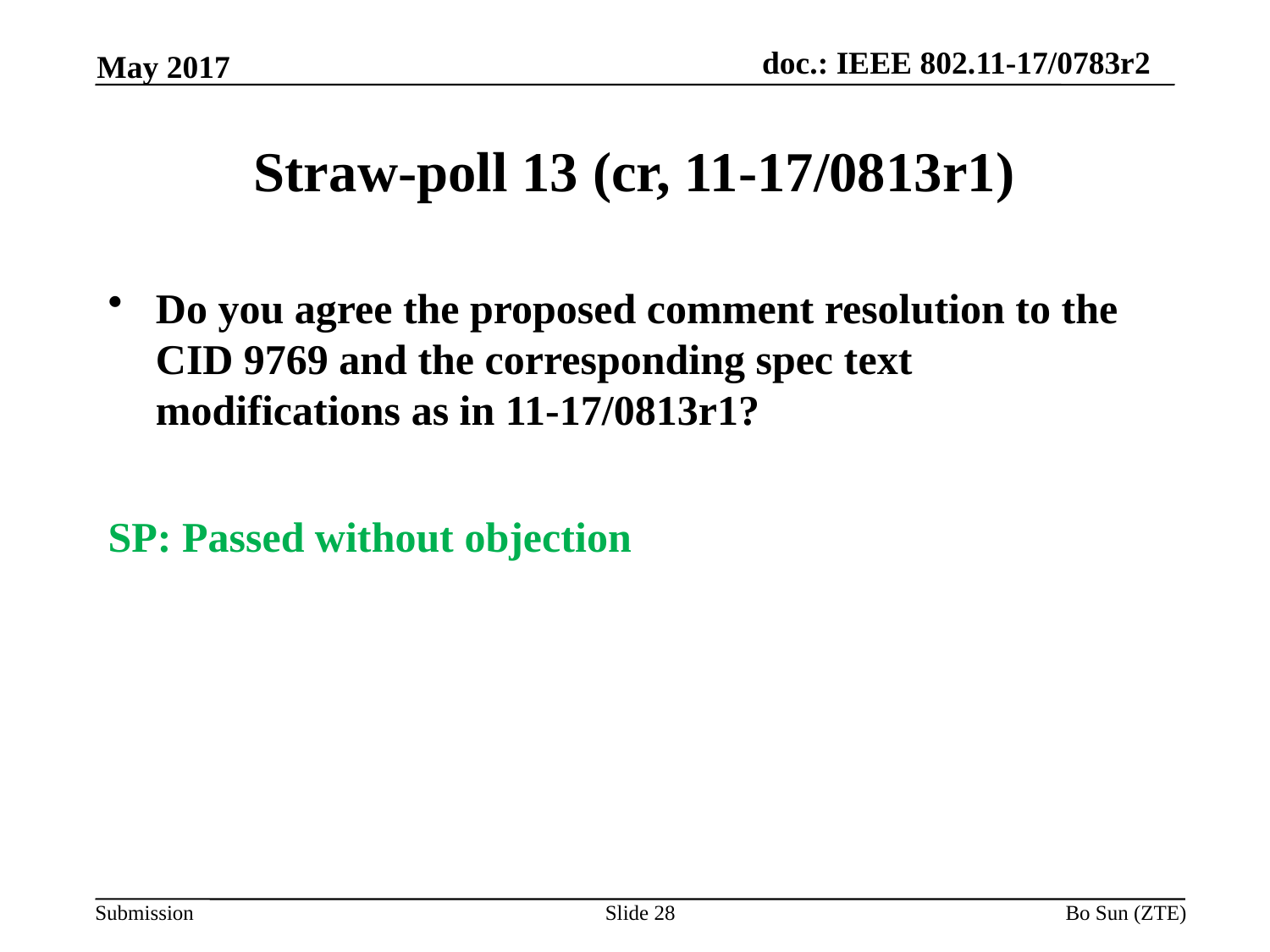

May 2017
# Straw-poll 13 (cr, 11-17/0813r1)
Do you agree the proposed comment resolution to the CID 9769 and the corresponding spec text modifications as in 11-17/0813r1?

SP: Passed without objection
Slide 28
Bo Sun (ZTE)